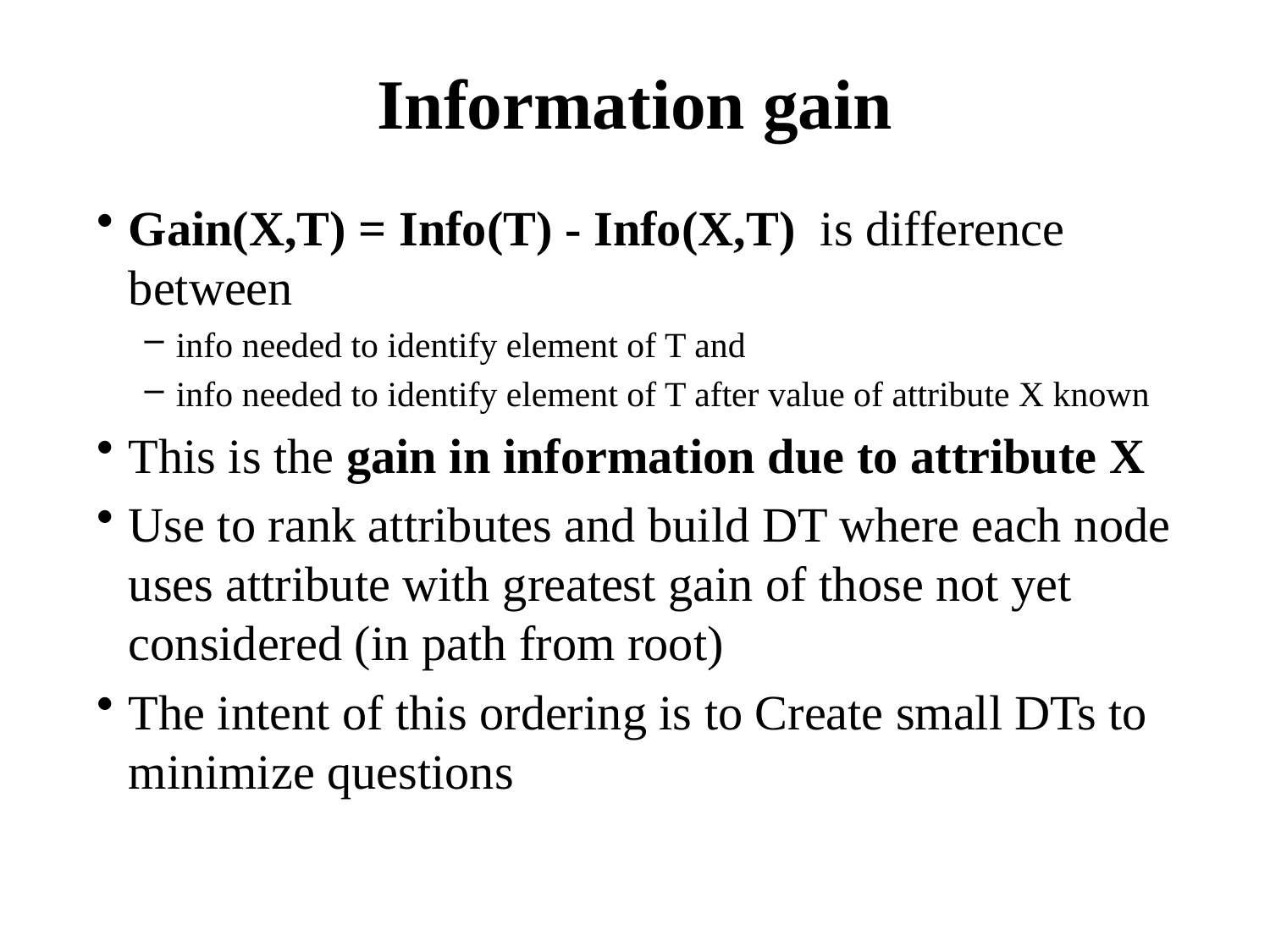

# Information gain
Gain(X,T) = Info(T) - Info(X,T)  is difference between
info needed to identify element of T and
info needed to identify element of T after value of attribute X known
This is the gain in information due to attribute X
Use to rank attributes and build DT where each node uses attribute with greatest gain of those not yet considered (in path from root)
The intent of this ordering is to Create small DTs to minimize questions